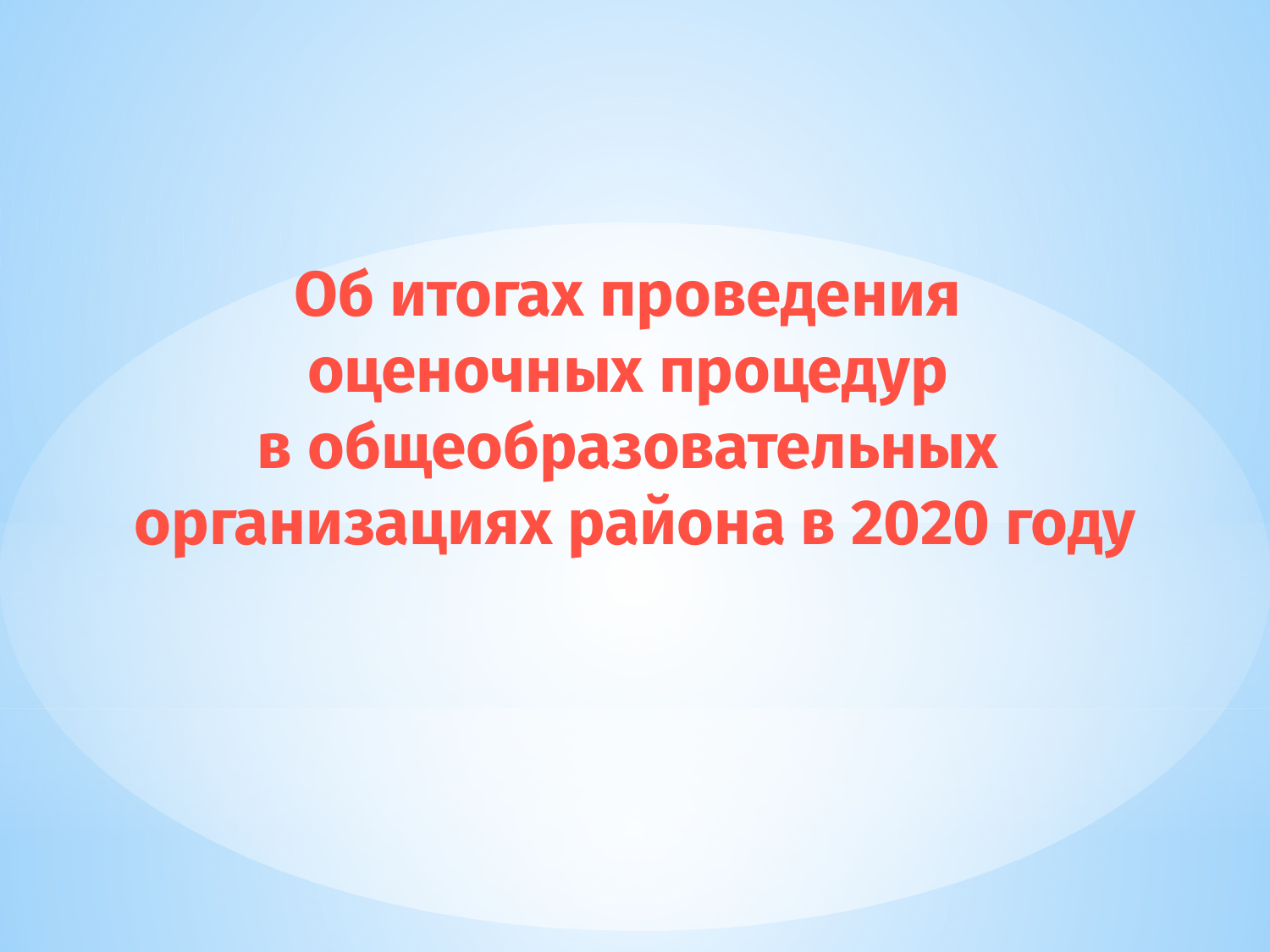

Об итогах проведения
оценочных процедур
в общеобразовательных
организациях района в 2020 году